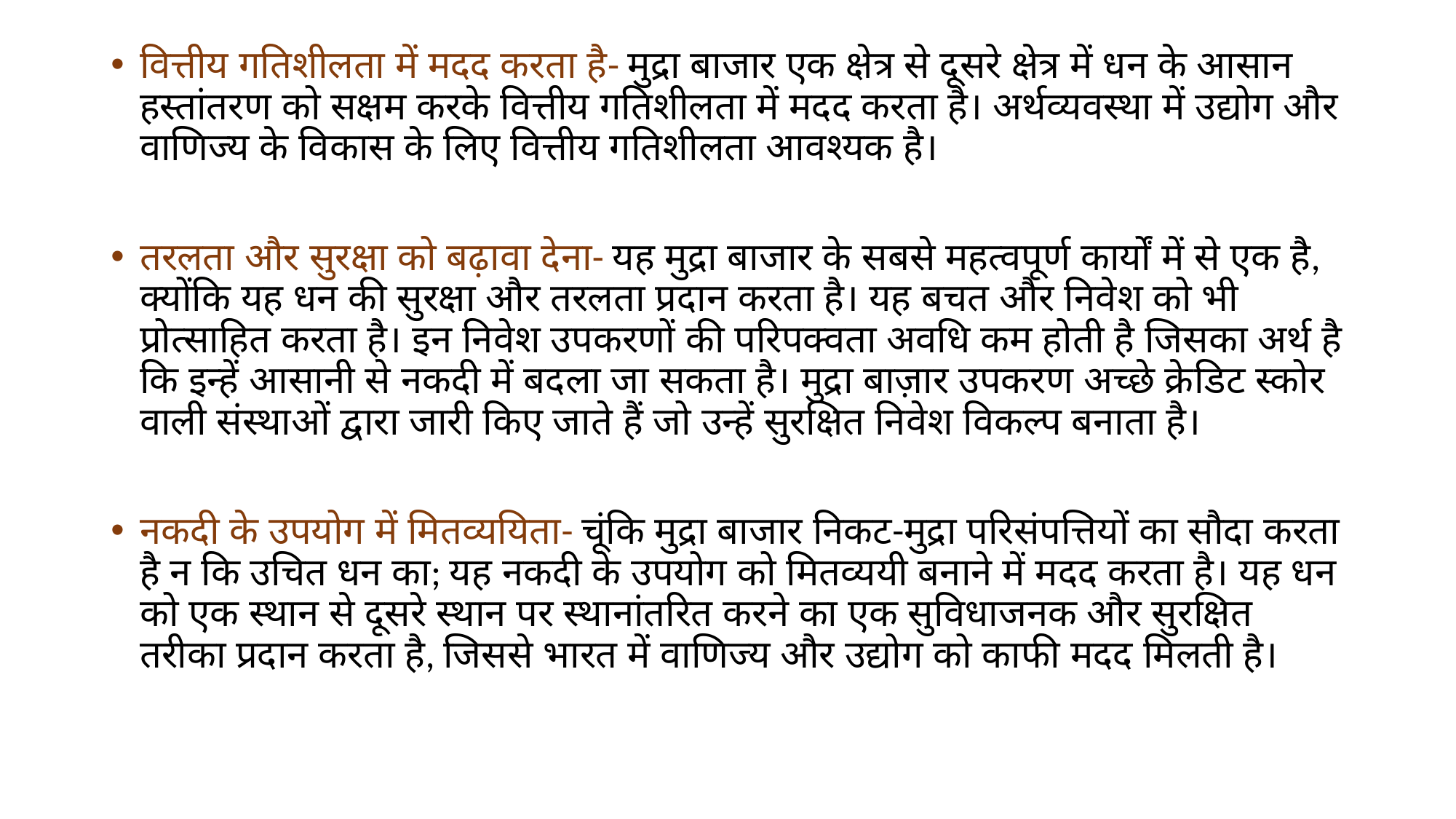

वित्तीय गतिशीलता में मदद करता है- मुद्रा बाजार एक क्षेत्र से दूसरे क्षेत्र में धन के आसान हस्तांतरण को सक्षम करके वित्तीय गतिशीलता में मदद करता है। अर्थव्यवस्था में उद्योग और वाणिज्य के विकास के लिए वित्तीय गतिशीलता आवश्यक है।

तरलता और सुरक्षा को बढ़ावा देना- यह मुद्रा बाजार के सबसे महत्वपूर्ण कार्यों में से एक है, क्योंकि यह धन की सुरक्षा और तरलता प्रदान करता है। यह बचत और निवेश को भी प्रोत्साहित करता है। इन निवेश उपकरणों की परिपक्वता अवधि कम होती है जिसका अर्थ है कि इन्हें आसानी से नकदी में बदला जा सकता है। मुद्रा बाज़ार उपकरण अच्छे क्रेडिट स्कोर वाली संस्थाओं द्वारा जारी किए जाते हैं जो उन्हें सुरक्षित निवेश विकल्प बनाता है।

नकदी के उपयोग में मितव्ययिता- चूंकि मुद्रा बाजार निकट-मुद्रा परिसंपत्तियों का सौदा करता है न कि उचित धन का; यह नकदी के उपयोग को मितव्ययी बनाने में मदद करता है। यह धन को एक स्थान से दूसरे स्थान पर स्थानांतरित करने का एक सुविधाजनक और सुरक्षित तरीका प्रदान करता है, जिससे भारत में वाणिज्य और उद्योग को काफी मदद मिलती है।